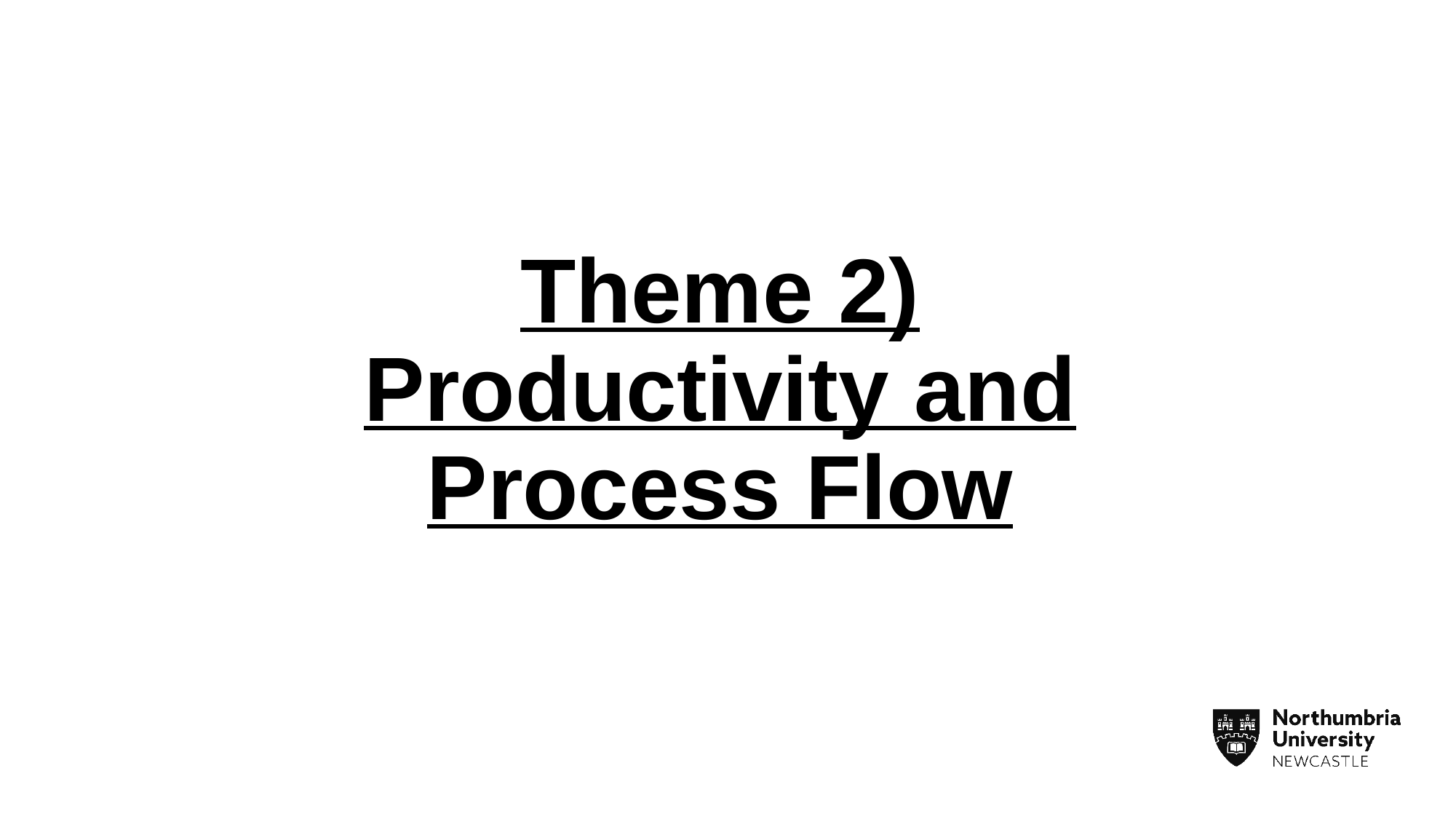

# Theme 2) Productivity and Process Flow